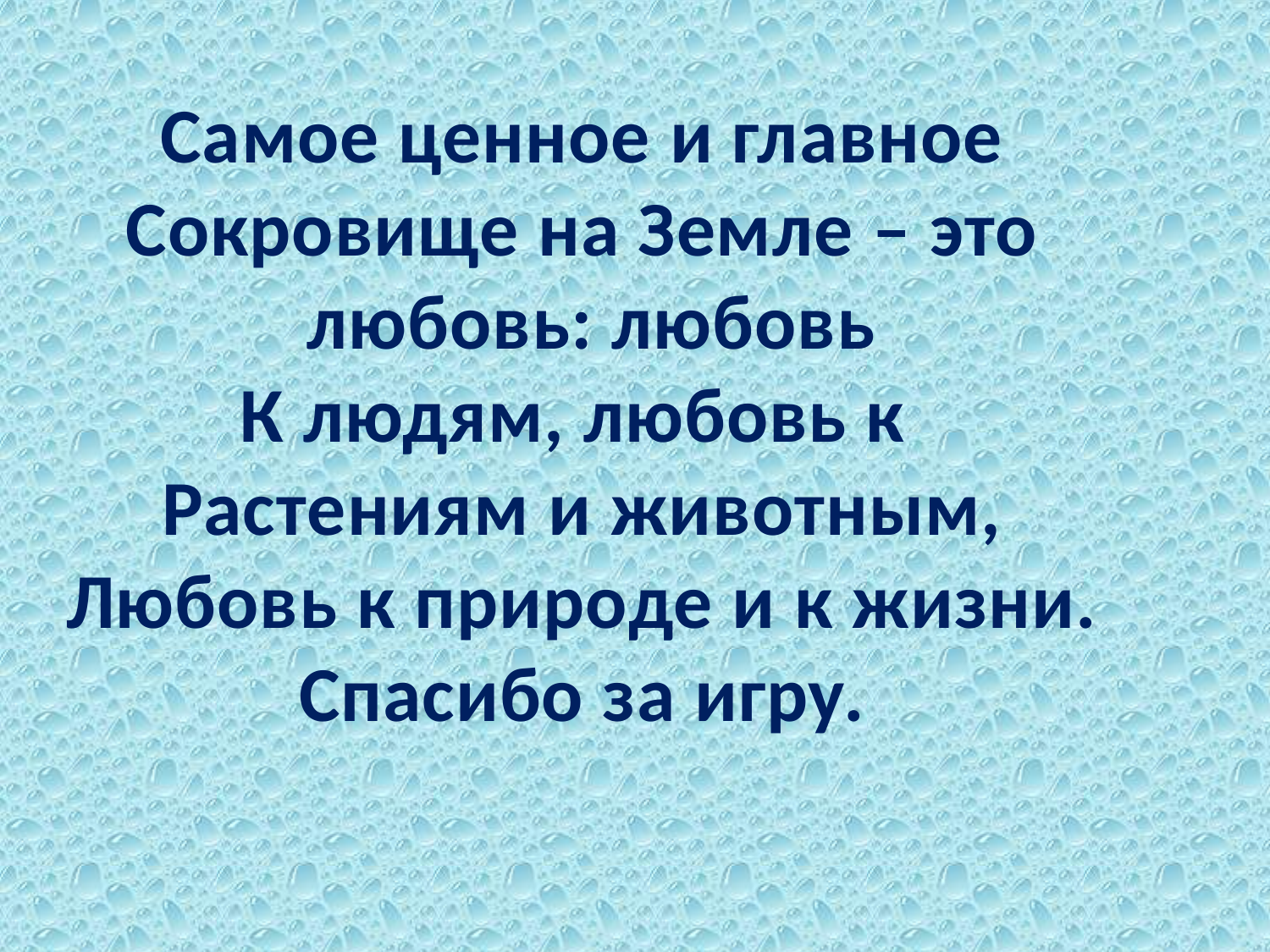

Самое ценное и главное
Сокровище на Земле – это
 любовь: любовь
К людям, любовь к
Растениям и животным,
Любовь к природе и к жизни.
Спасибо за игру.